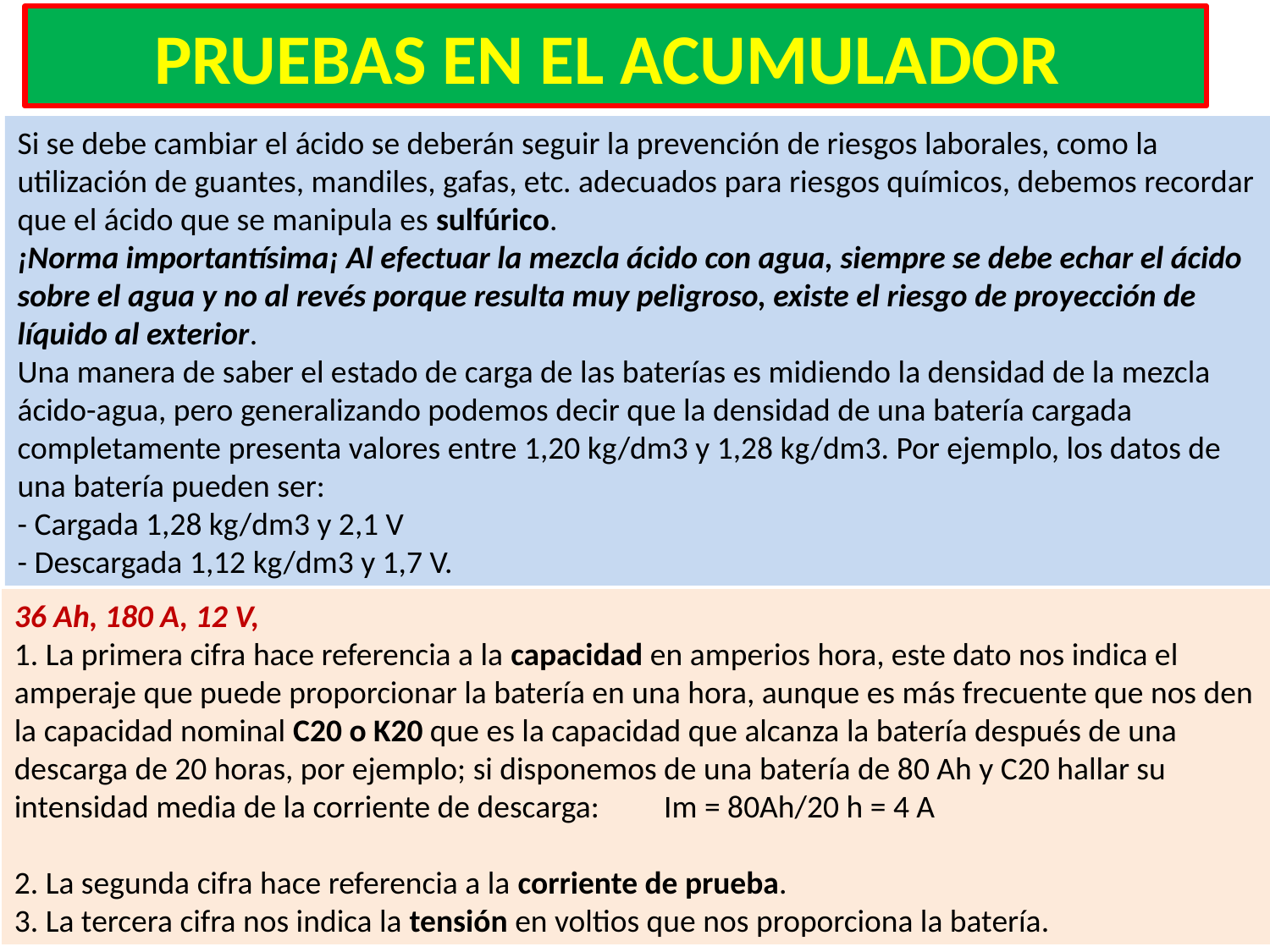

PRUEBAS EN EL ACUMULADOR
Si se debe cambiar el ácido se deberán seguir la prevención de riesgos laborales, como la utilización de guantes, mandiles, gafas, etc. adecuados para riesgos químicos, debemos recordar que el ácido que se manipula es sulfúrico.
¡Norma importantísima¡ Al efectuar la mezcla ácido con agua, siempre se debe echar el ácido sobre el agua y no al revés porque resulta muy peligroso, existe el riesgo de proyección de líquido al exterior.
Una manera de saber el estado de carga de las baterías es midiendo la densidad de la mezcla ácido-agua, pero generalizando podemos decir que la densidad de una batería cargada completamente presenta valores entre 1,20 kg/dm3 y 1,28 kg/dm3. Por ejemplo, los datos de una batería pueden ser:
- Cargada 1,28 kg/dm3 y 2,1 V
- Descargada 1,12 kg/dm3 y 1,7 V.
36 Ah, 180 A, 12 V,
1. La primera cifra hace referencia a la capacidad en amperios hora, este dato nos indica el amperaje que puede proporcionar la batería en una hora, aunque es más frecuente que nos den la capacidad nominal C20 o K20 que es la capacidad que alcanza la batería después de una descarga de 20 horas, por ejemplo; si disponemos de una batería de 80 Ah y C20 hallar su intensidad media de la corriente de descarga:         Im = 80Ah/20 h = 4 A
2. La segunda cifra hace referencia a la corriente de prueba.
3. La tercera cifra nos indica la tensión en voltios que nos proporciona la batería.